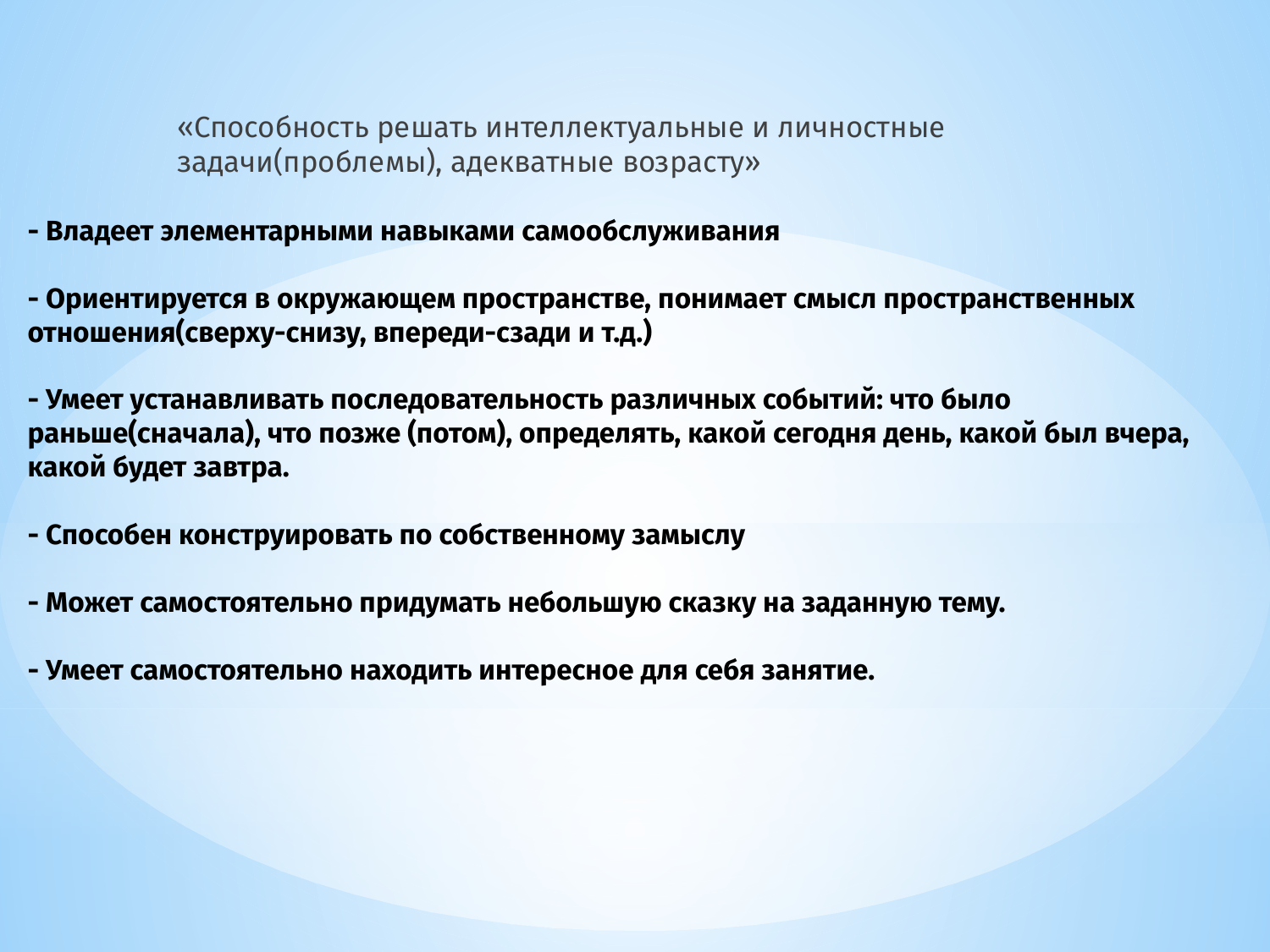

«Способность решать интеллектуальные и личностные задачи(проблемы), адекватные возрасту»
# - Владеет элементарными навыками самообслуживания - Ориентируется в окружающем пространстве, понимает смысл пространственных отношения(сверху-снизу, впереди-сзади и т.д.) - Умеет устанавливать последовательность различных событий: что было раньше(сначала), что позже (потом), определять, какой сегодня день, какой был вчера, какой будет завтра. - Способен конструировать по собственному замыслу - Может самостоятельно придумать небольшую сказку на заданную тему. - Умеет самостоятельно находить интересное для себя занятие.